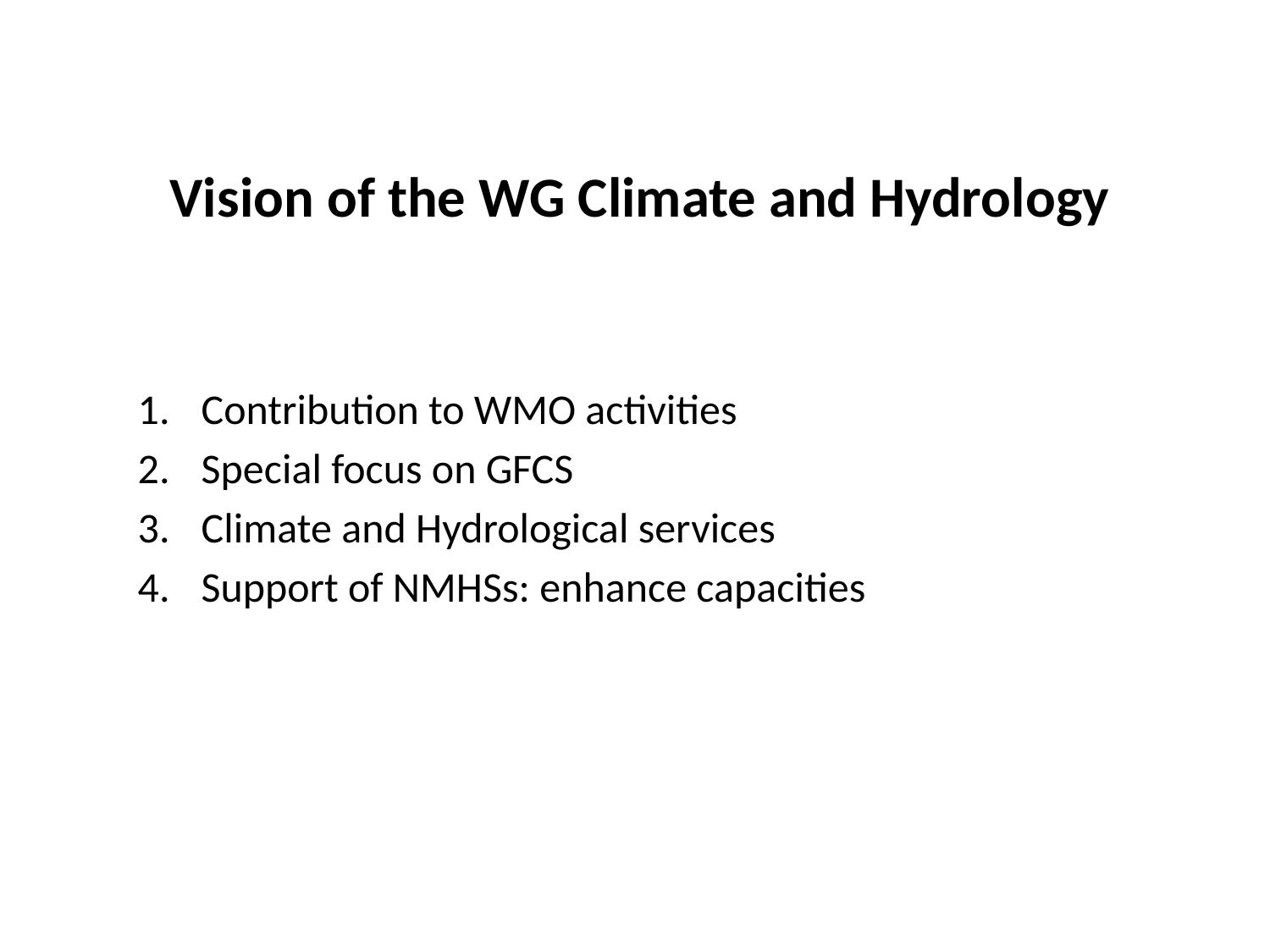

# Vision of the WG Climate and Hydrology
Contribution to WMO activities
Special focus on GFCS
Climate and Hydrological services
Support of NMHSs: enhance capacities